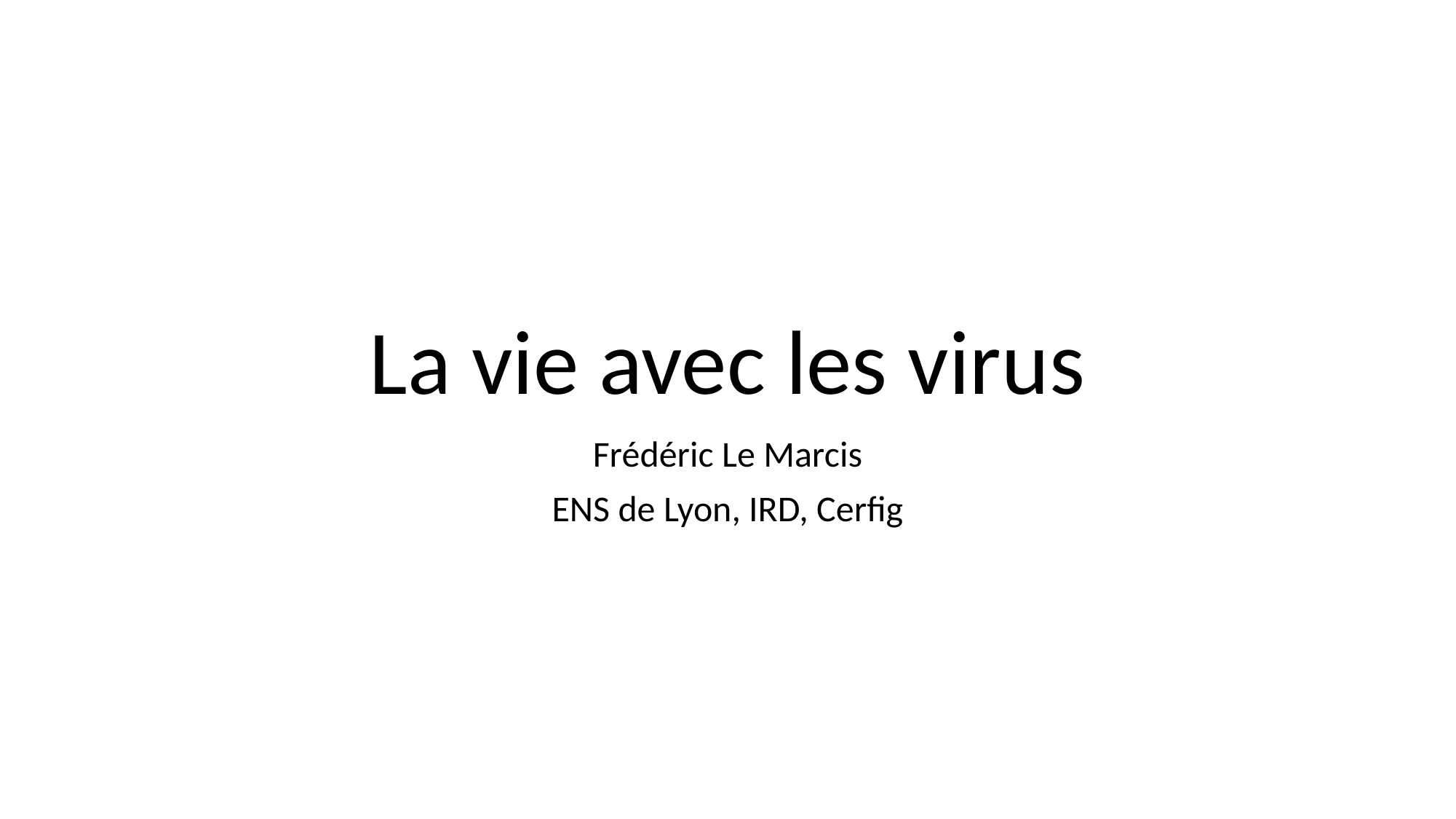

# La vie avec les virus
Frédéric Le Marcis
ENS de Lyon, IRD, Cerfig